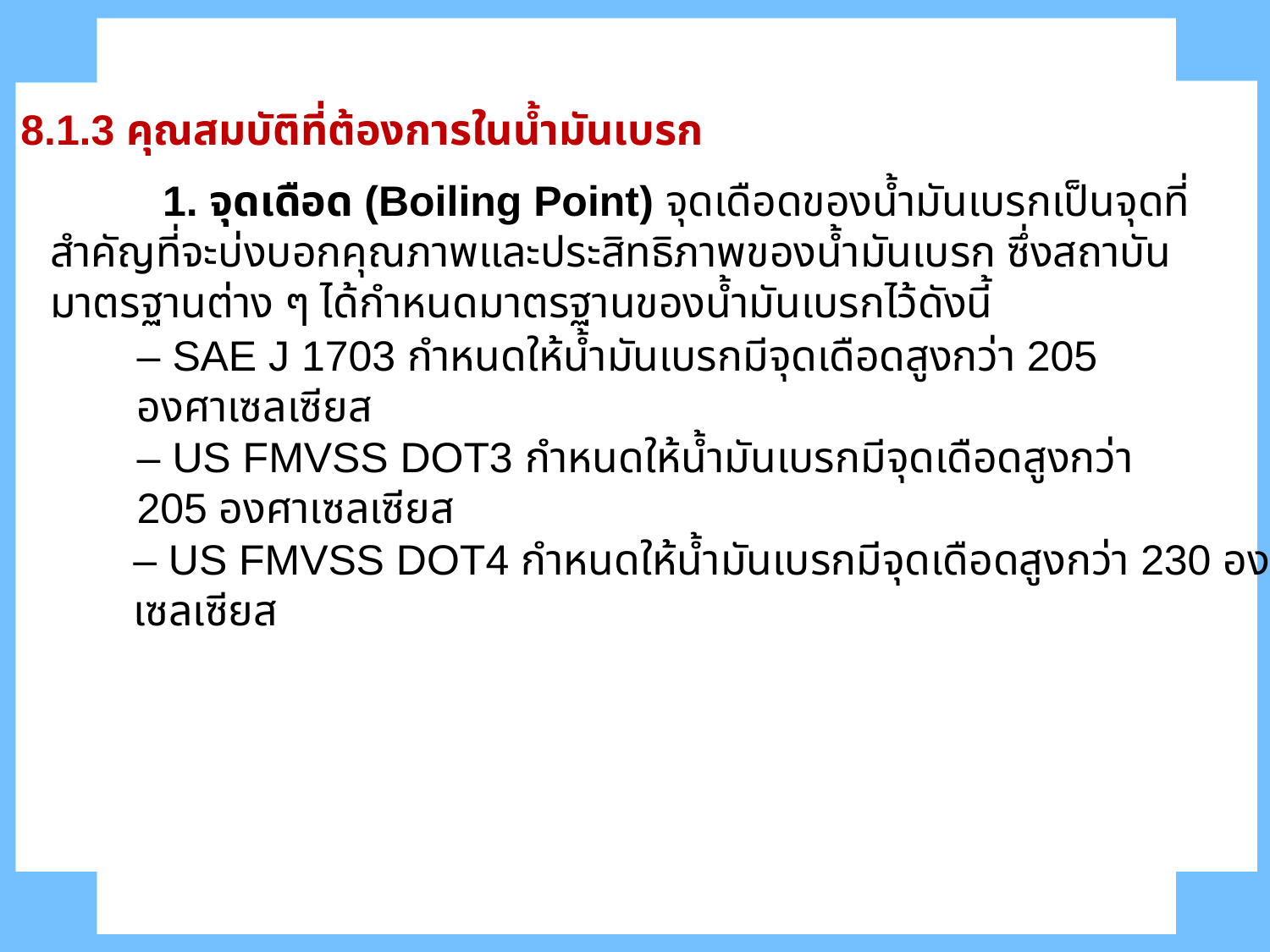

8.1.3 คุณสมบัติที่ต้องการในน้ำมันเบรก
	1. จุดเดือด (Boiling Point) จุดเดือดของน้ำมันเบรกเป็นจุดที่สำคัญที่จะบ่งบอกคุณภาพและประสิทธิภาพของน้ำมันเบรก ซึ่งสถาบันมาตรฐานต่าง ๆ ได้กำหนดมาตรฐานของน้ำมันเบรกไว้ดังนี้
– SAE J 1703 กำหนดให้น้ำมันเบรกมีจุดเดือดสูงกว่า 205 องศาเซลเซียส
– US FMVSS DOT3 กำหนดให้น้ำมันเบรกมีจุดเดือดสูงกว่า 205 องศาเซลเซียส
– US FMVSS DOT4 กำหนดให้น้ำมันเบรกมีจุดเดือดสูงกว่า 230 องศาเซลเซียส